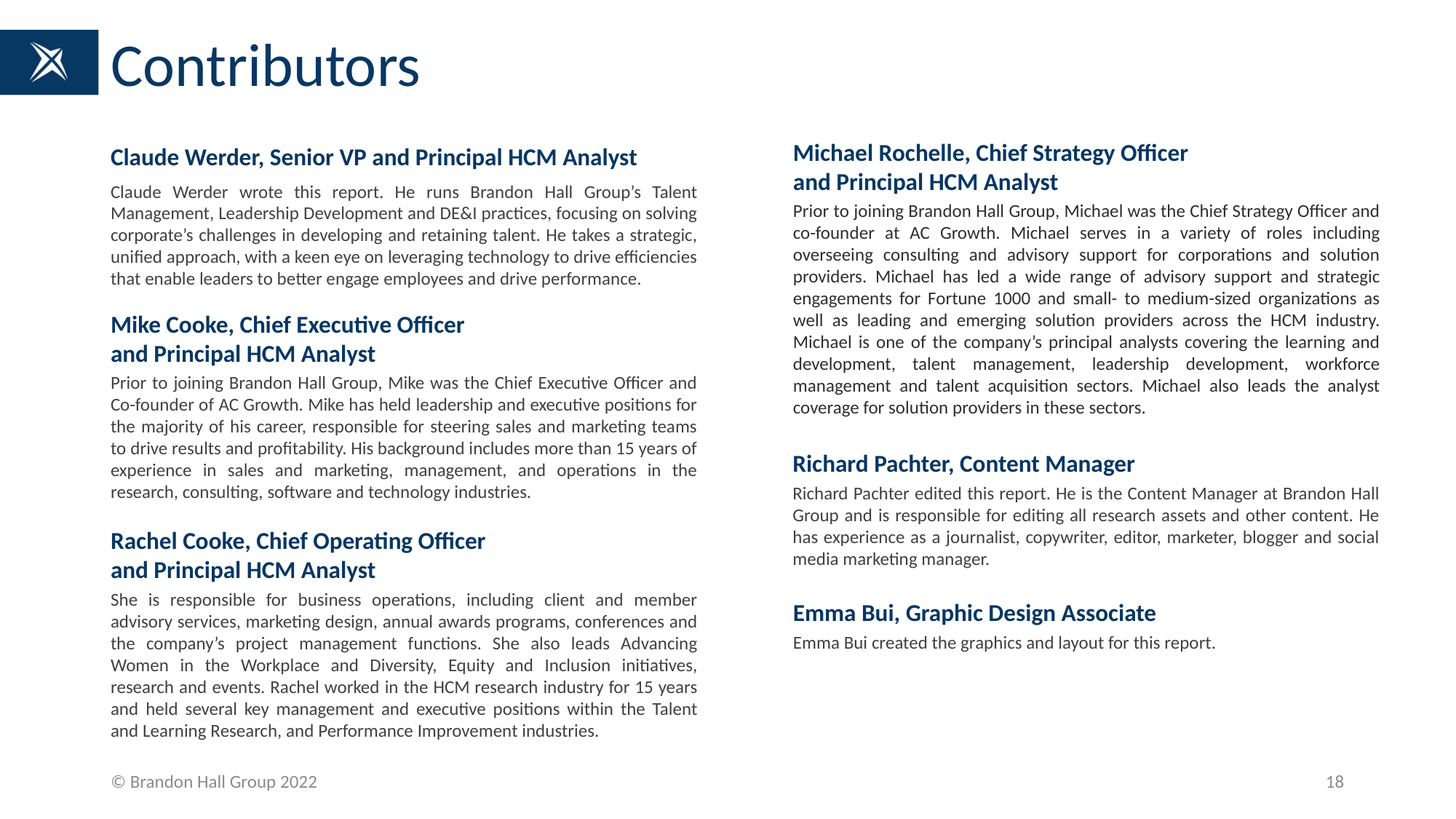

# Contributors
Michael Rochelle, Chief Strategy Officer
and Principal HCM Analyst
Prior to joining Brandon Hall Group, Michael was the Chief Strategy Officer and co-founder at AC Growth. Michael serves in a variety of roles including overseeing consulting and advisory support for corporations and solution providers. Michael has led a wide range of advisory support and strategic engagements for Fortune 1000 and small- to medium-sized organizations as well as leading and emerging solution providers across the HCM industry. Michael is one of the company’s principal analysts covering the learning and development, talent management, leadership development, workforce management and talent acquisition sectors. Michael also leads the analyst coverage for solution providers in these sectors.
Claude Werder, Senior VP and Principal HCM Analyst
Claude Werder wrote this report. He runs Brandon Hall Group’s Talent Management, Leadership Development and DE&I practices, focusing on solving corporate’s challenges in developing and retaining talent. He takes a strategic, unified approach, with a keen eye on leveraging technology to drive efficiencies that enable leaders to better engage employees and drive performance.
Mike Cooke, Chief Executive Officer
and Principal HCM Analyst
Prior to joining Brandon Hall Group, Mike was the Chief Executive Officer and Co-founder of AC Growth. Mike has held leadership and executive positions for the majority of his career, responsible for steering sales and marketing teams to drive results and profitability. His background includes more than 15 years of experience in sales and marketing, management, and operations in the research, consulting, software and technology industries.
Richard Pachter, Content Manager
Richard Pachter edited this report. He is the Content Manager at Brandon Hall Group and is responsible for editing all research assets and other content. He has experience as a journalist, copywriter, editor, marketer, blogger and social media marketing manager.
Rachel Cooke, Chief Operating Officer
and Principal HCM Analyst
She is responsible for business operations, including client and member advisory services, marketing design, annual awards programs, conferences and the company’s project management functions. She also leads Advancing Women in the Workplace and Diversity, Equity and Inclusion initiatives, research and events. Rachel worked in the HCM research industry for 15 years and held several key management and executive positions within the Talent and Learning Research, and Performance Improvement industries.
Emma Bui, Graphic Design Associate
Emma Bui created the graphics and layout for this report.
© Brandon Hall Group 2022
18